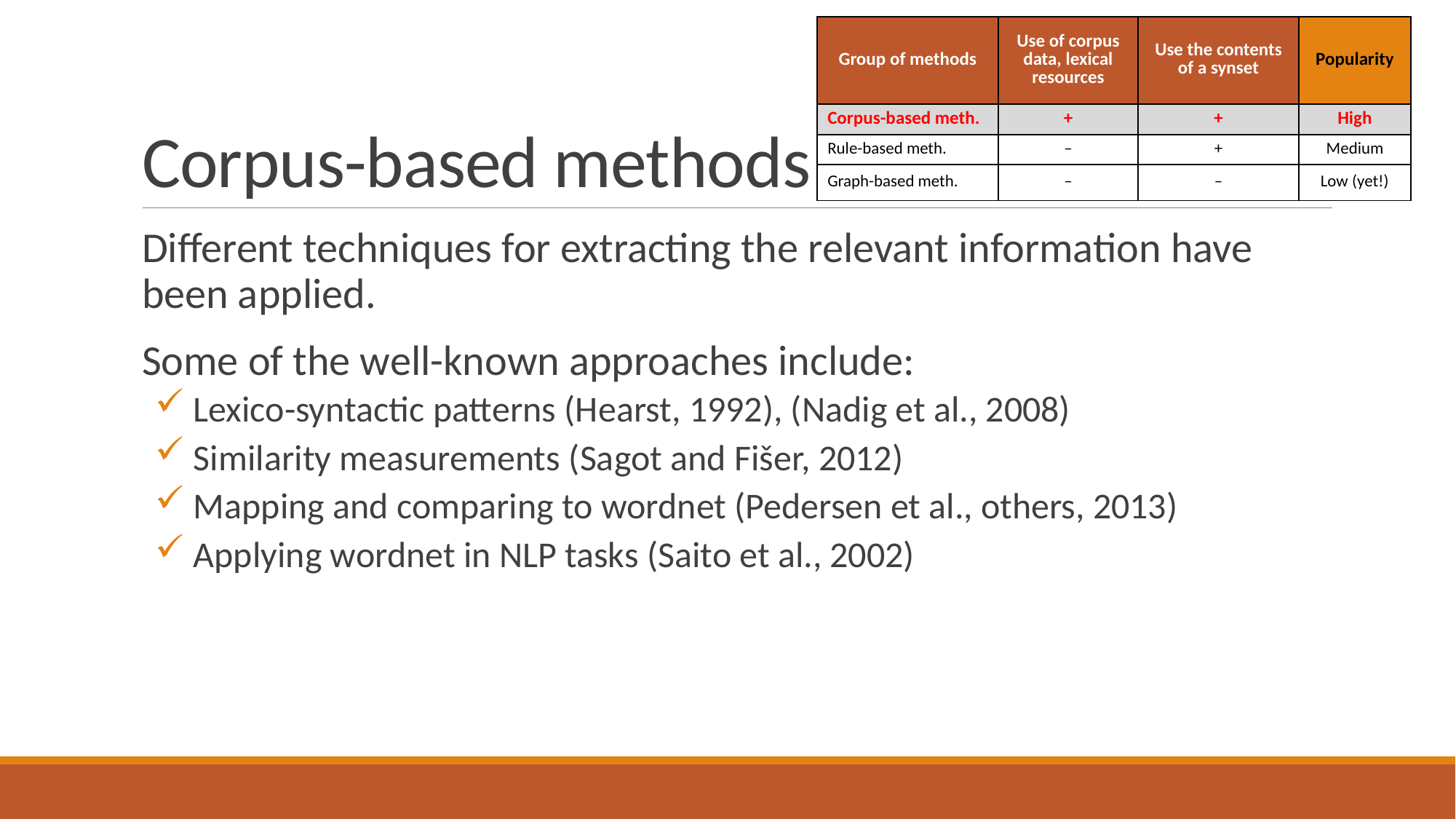

| Group of methods | Use of corpus data, lexical resources | Use the contents of a synset | Popularity |
| --- | --- | --- | --- |
| Corpus-based meth. | + | + | High |
| Rule-based meth. | – | + | Medium |
| Graph-based meth. | – | – | Low (yet!) |
# Corpus-based methods
Different techniques for extracting the relevant information have been applied.
Some of the well-known approaches include:
 Lexico-syntactic patterns (Hearst, 1992), (Nadig et al., 2008)
 Similarity measurements (Sagot and Fišer, 2012)
 Mapping and comparing to wordnet (Pedersen et al., others, 2013)
 Applying wordnet in NLP tasks (Saito et al., 2002)